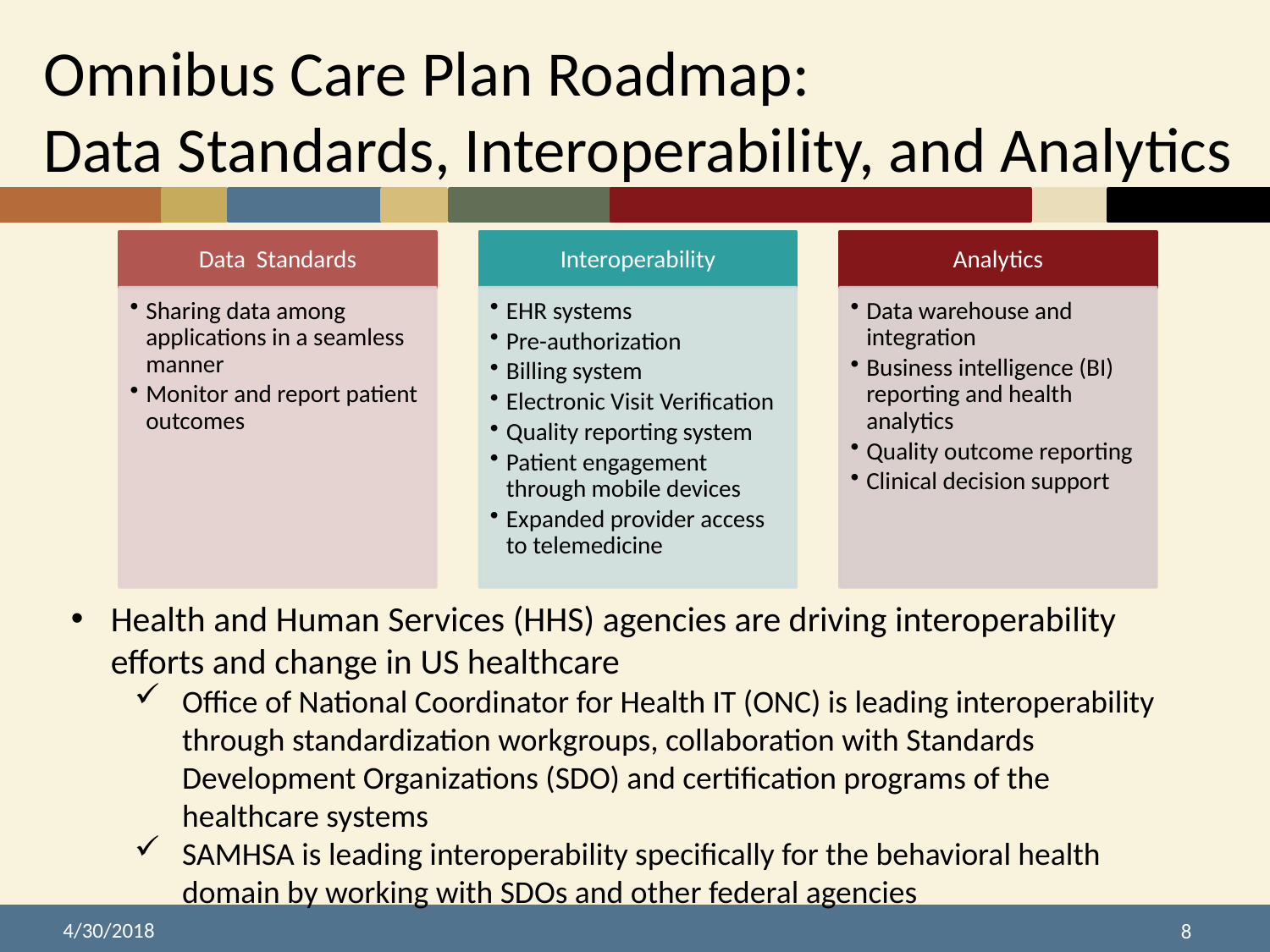

# Omnibus Care Plan Roadmap: Data Standards, Interoperability, and Analytics
Data  Standards
Sharing data among applications in a seamless manner
Monitor and report patient outcomes
Interoperability
EHR systems
Pre-authorization
Billing system
Electronic Visit Verification
Quality reporting system
Patient engagement through mobile devices
Expanded provider access to telemedicine
Analytics
Data warehouse and integration
Business intelligence (BI) reporting and health analytics
Quality outcome reporting
Clinical decision support
Health and Human Services (HHS) agencies are driving interoperability efforts and change in US healthcare
Office of National Coordinator for Health IT (ONC) is leading interoperability through standardization workgroups, collaboration with Standards Development Organizations (SDO) and certification programs of the healthcare systems
SAMHSA is leading interoperability specifically for the behavioral health domain by working with SDOs and other federal agencies
4/30/2018
8